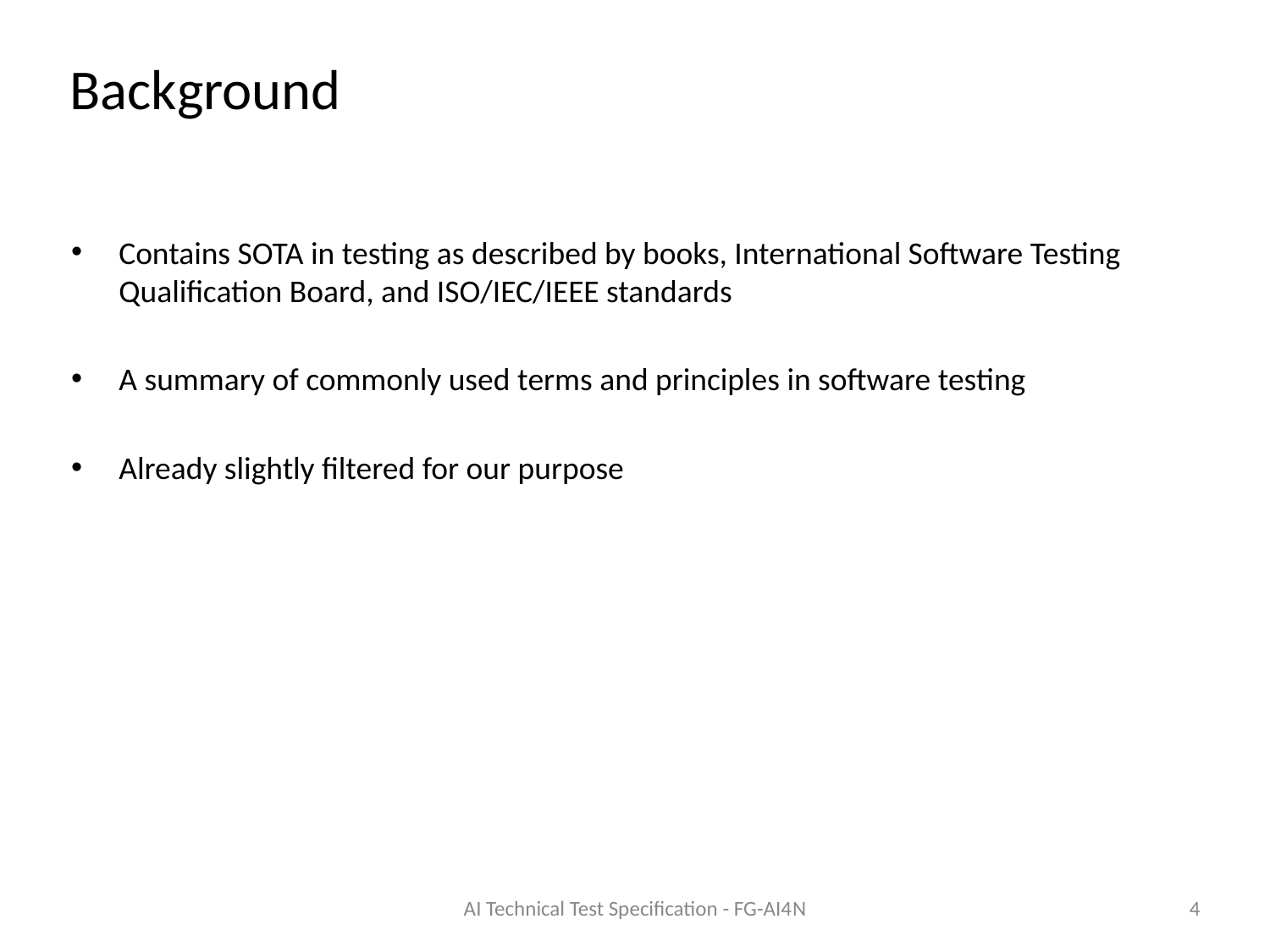

# Background
Contains SOTA in testing as described by books, International Software Testing Qualification Board, and ISO/IEC/IEEE standards
A summary of commonly used terms and principles in software testing
Already slightly filtered for our purpose
AI Technical Test Specification - FG-AI4N
4